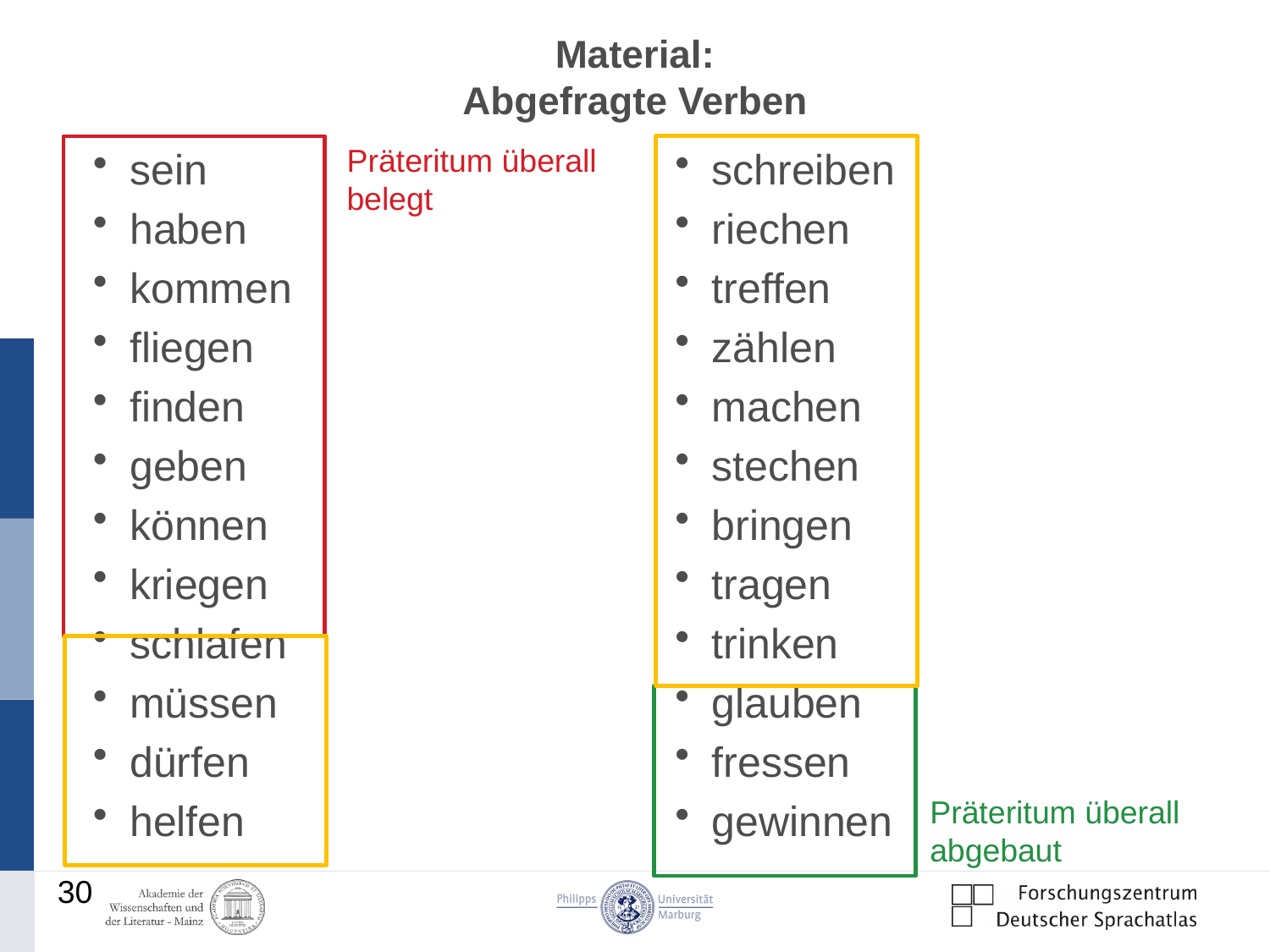

# Material: Abgefragte Verben
Präteritum überall
belegt
sein
haben
kommen
fliegen
finden
geben
können
kriegen
schlafen
müssen
dürfen
helfen

schreiben
riechen
treffen
zählen
machen
stechen
bringen
tragen
trinken
glauben
fressen
gewinnen

Präteritum überall
abgebaut
30